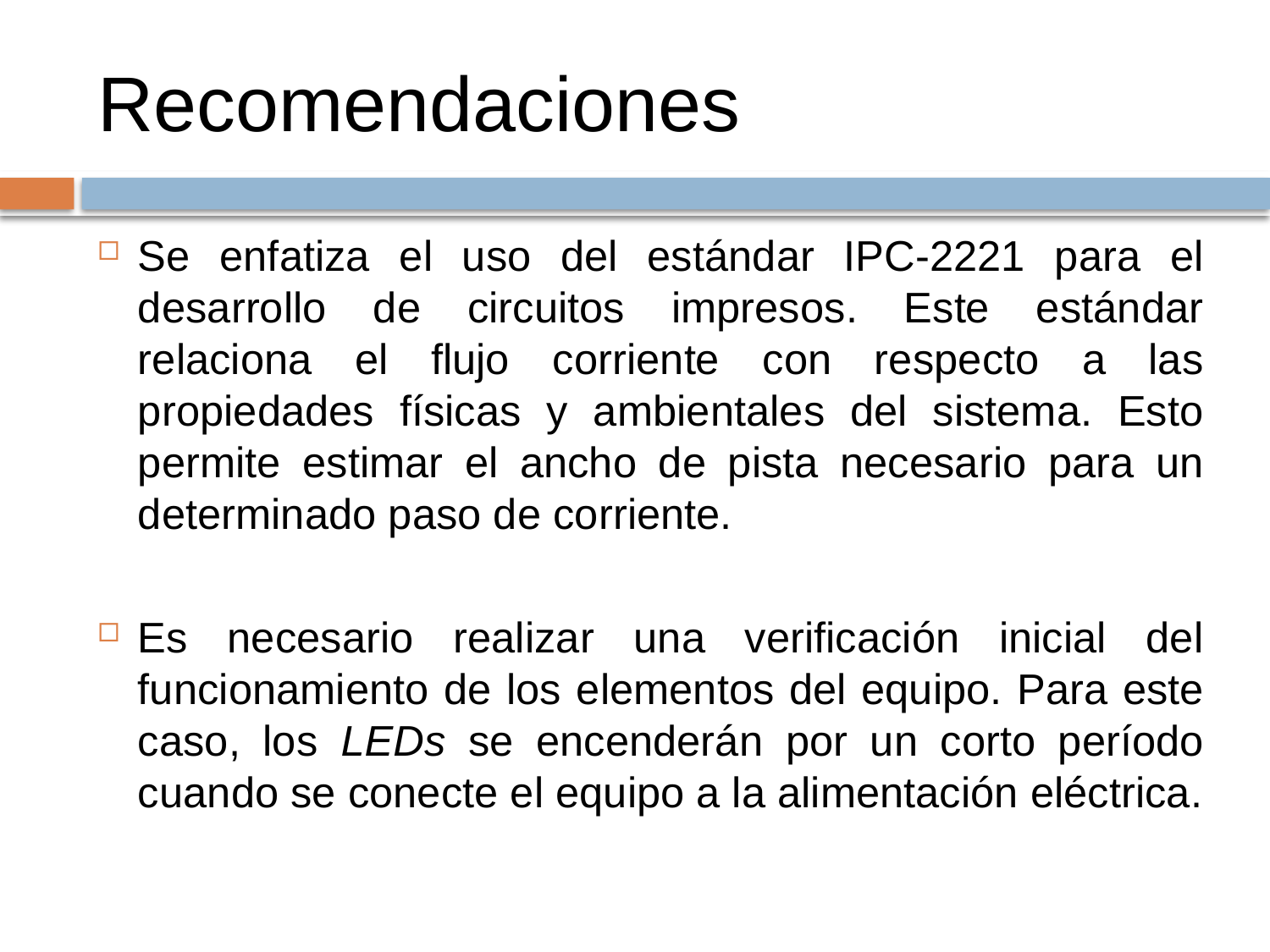

# Recomendaciones
Se enfatiza el uso del estándar IPC-2221 para el desarrollo de circuitos impresos. Este estándar relaciona el flujo corriente con respecto a las propiedades físicas y ambientales del sistema. Esto permite estimar el ancho de pista necesario para un determinado paso de corriente.

Es necesario realizar una verificación inicial del funcionamiento de los elementos del equipo. Para este caso, los LEDs se encenderán por un corto período cuando se conecte el equipo a la alimentación eléctrica.